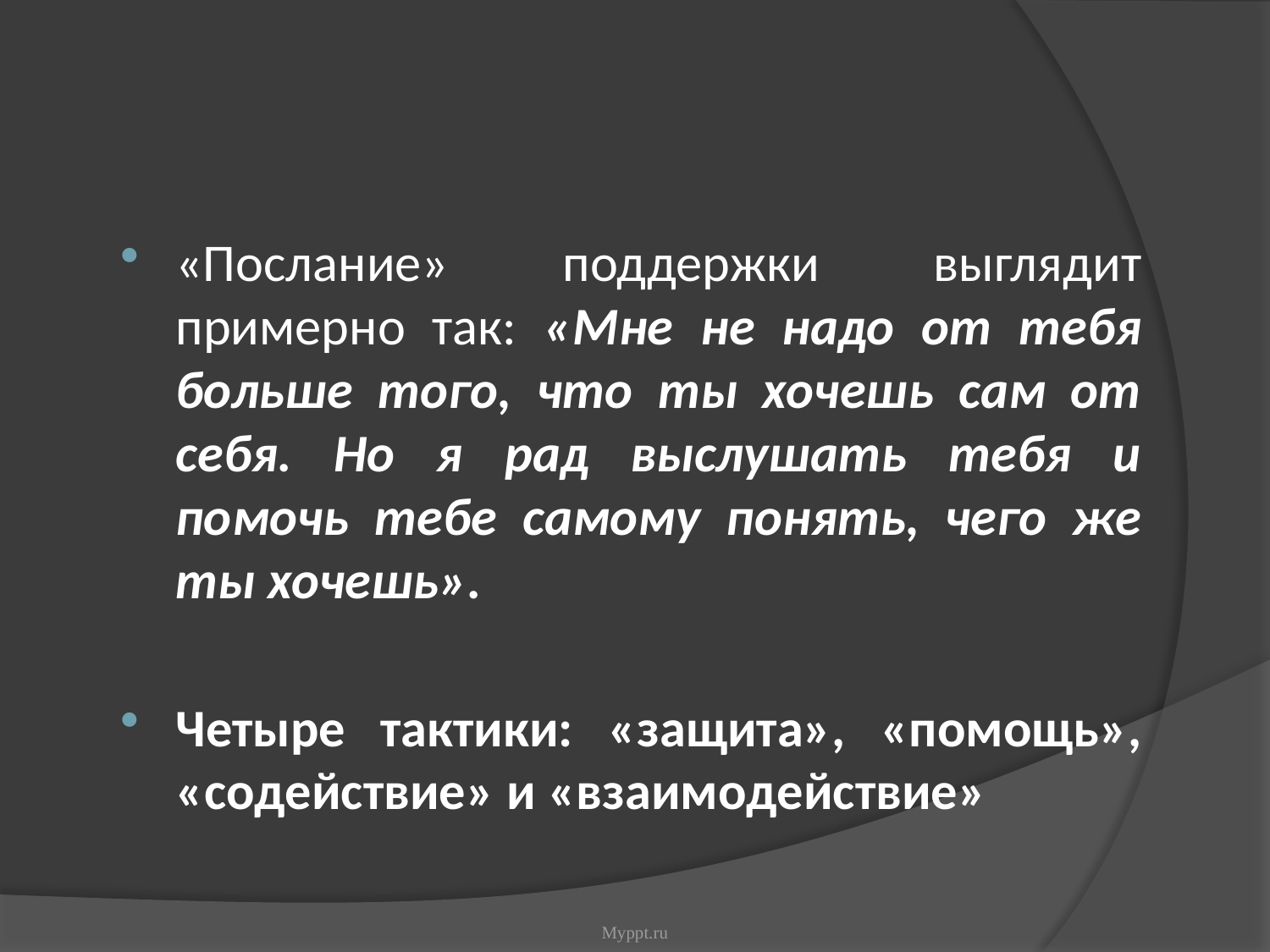

#
«Послание» поддержки выглядит примерно так: «Мне не надо от тебя больше того, что ты хочешь сам от себя. Но я рад выслушать тебя и помочь тебе самому понять, чего же ты хочешь».

Четыре тактики: «защита», «помощь», «содействие» и «взаимодействие»

Myppt.ru